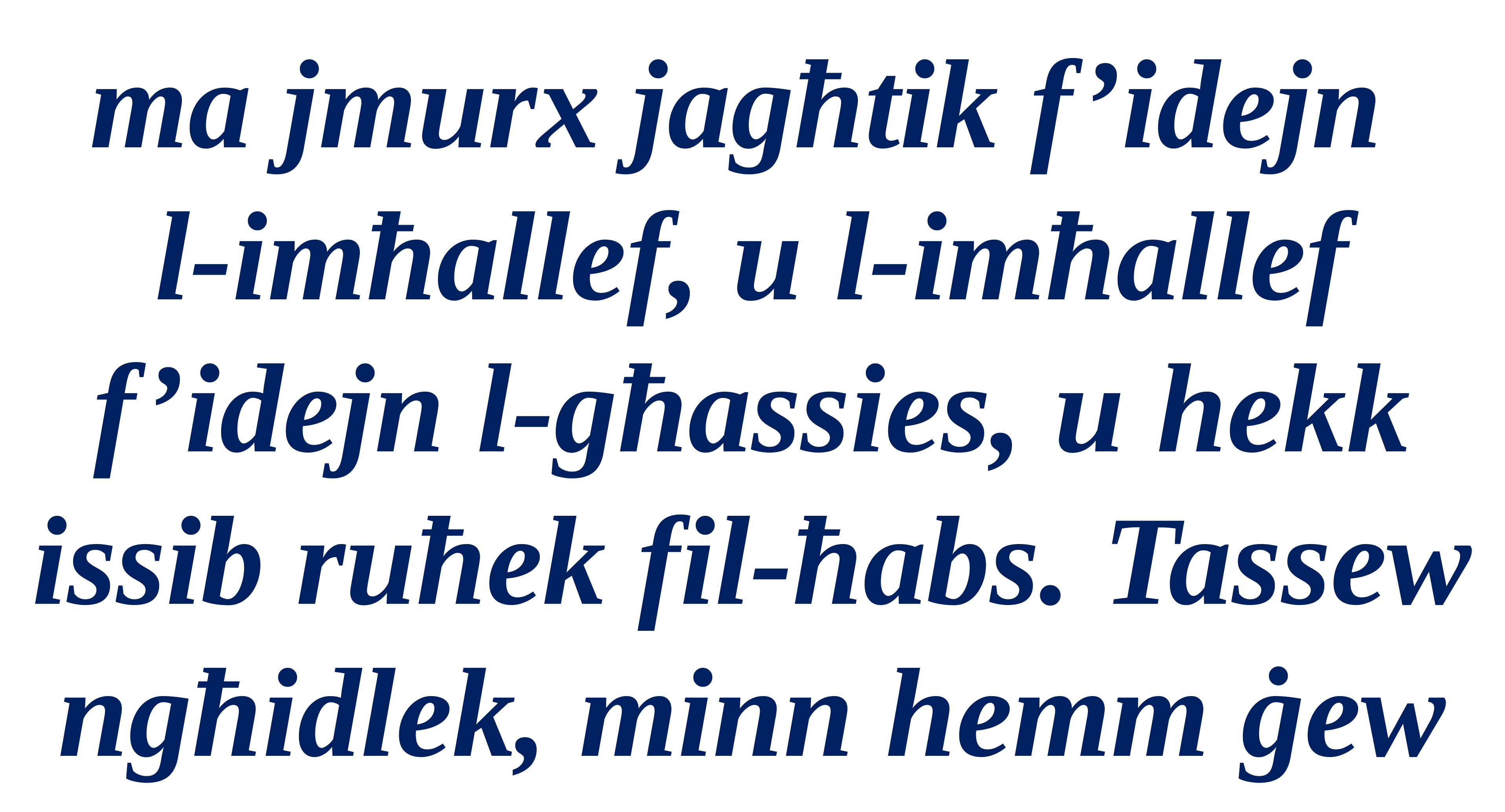

ma jmurx jagħtik f’idejn
l-imħallef, u l-imħallef f’idejn l-għassies, u hekk issib ruħek fil-ħabs. Tassew ngħidlek, minn hemm ġew